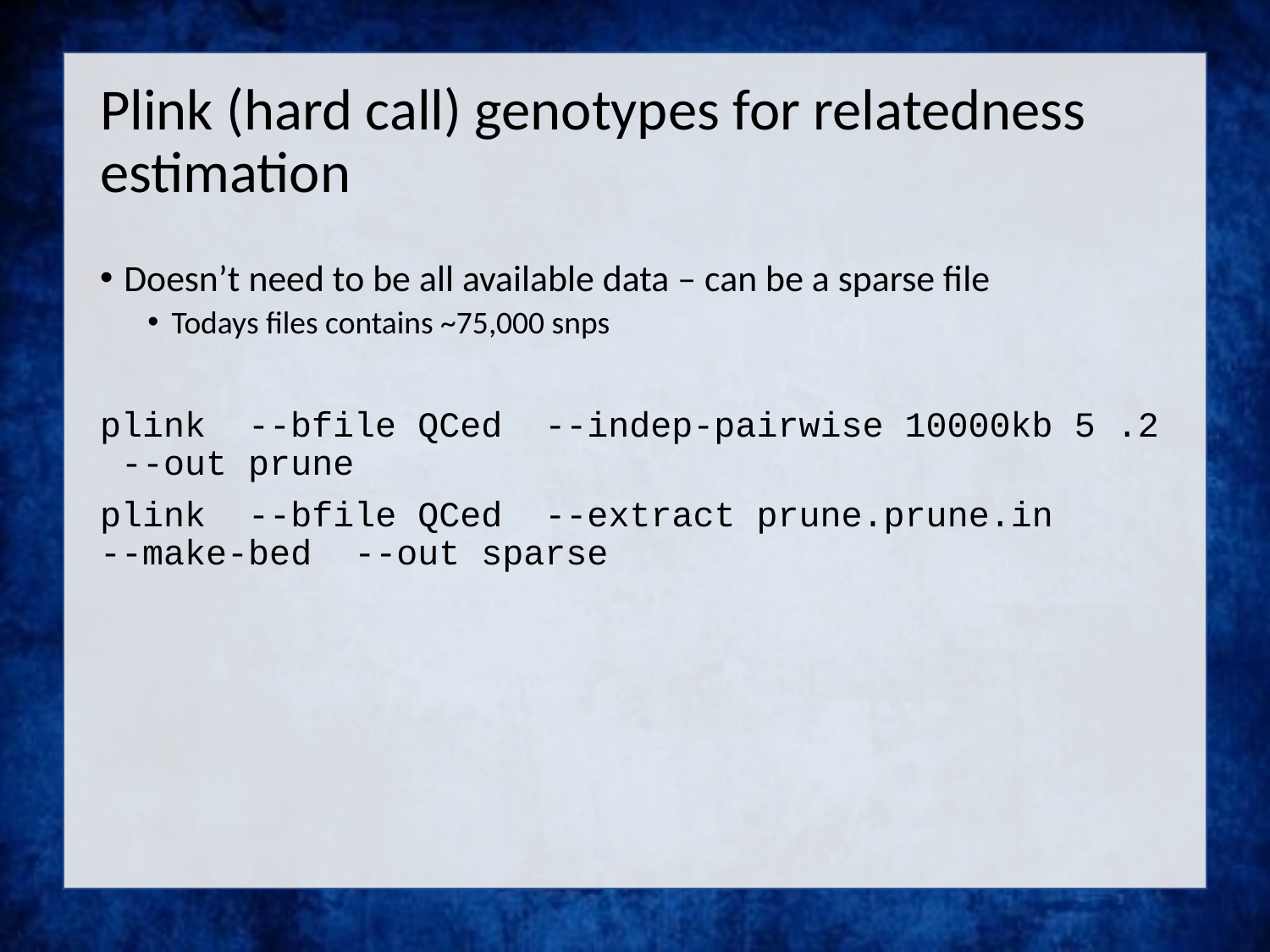

# Plink (hard call) genotypes for relatedness estimation
Doesn’t need to be all available data – can be a sparse file
Todays files contains ~75,000 snps

plink  --bfile QCed  --indep-pairwise 10000kb 5 .2  --out prune
plink  --bfile QCed  --extract prune.prune.in      --make-bed  --out sparse